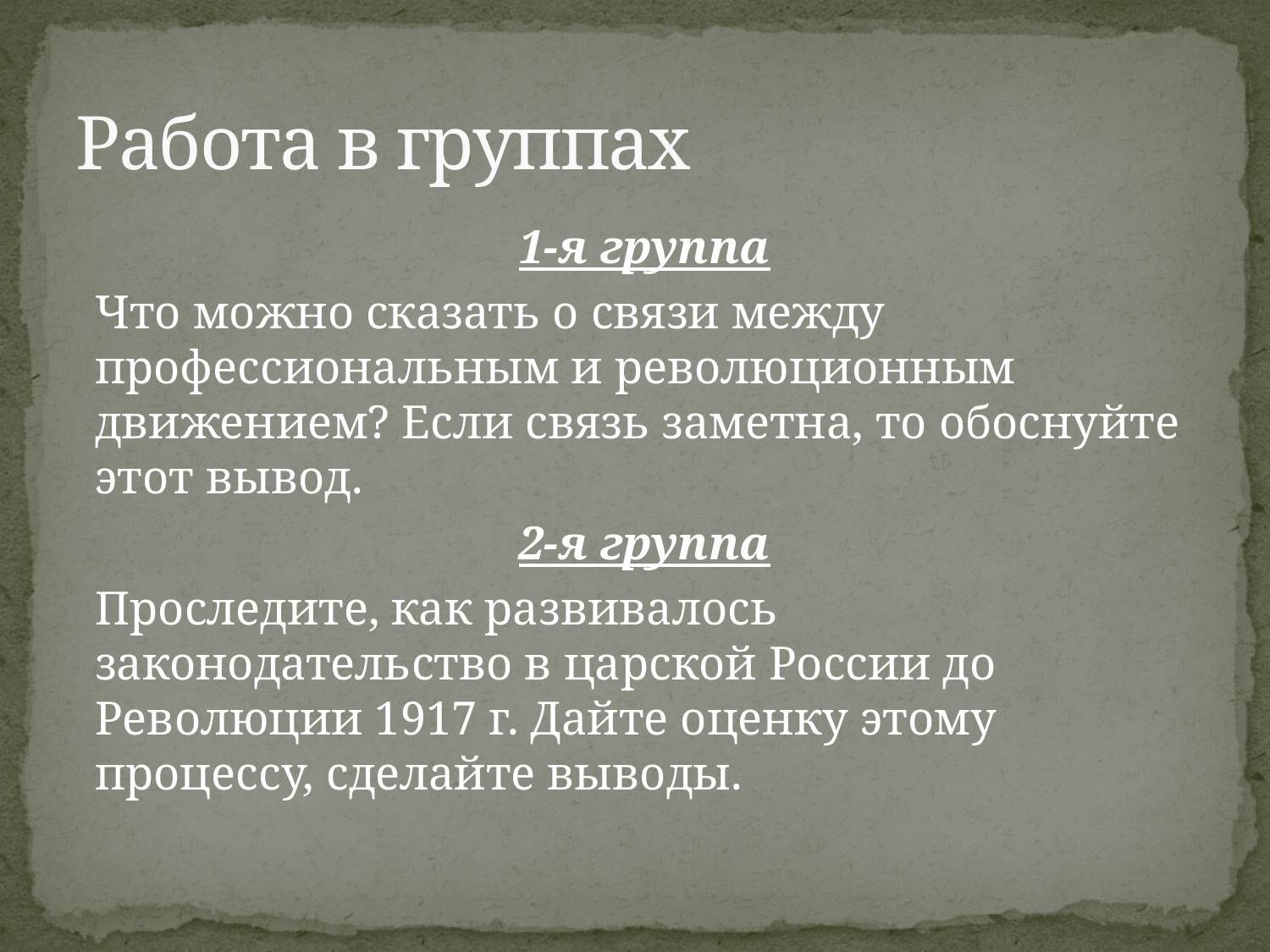

# Работа в группах
1-я группа
Что можно сказать о связи между профессиональным и революционным движением? Если связь заметна, то обоснуйте этот вывод.
2-я группа
Проследите, как развивалось законодательство в царской России до Революции 1917 г. Дайте оценку этому процессу, сделайте выводы.